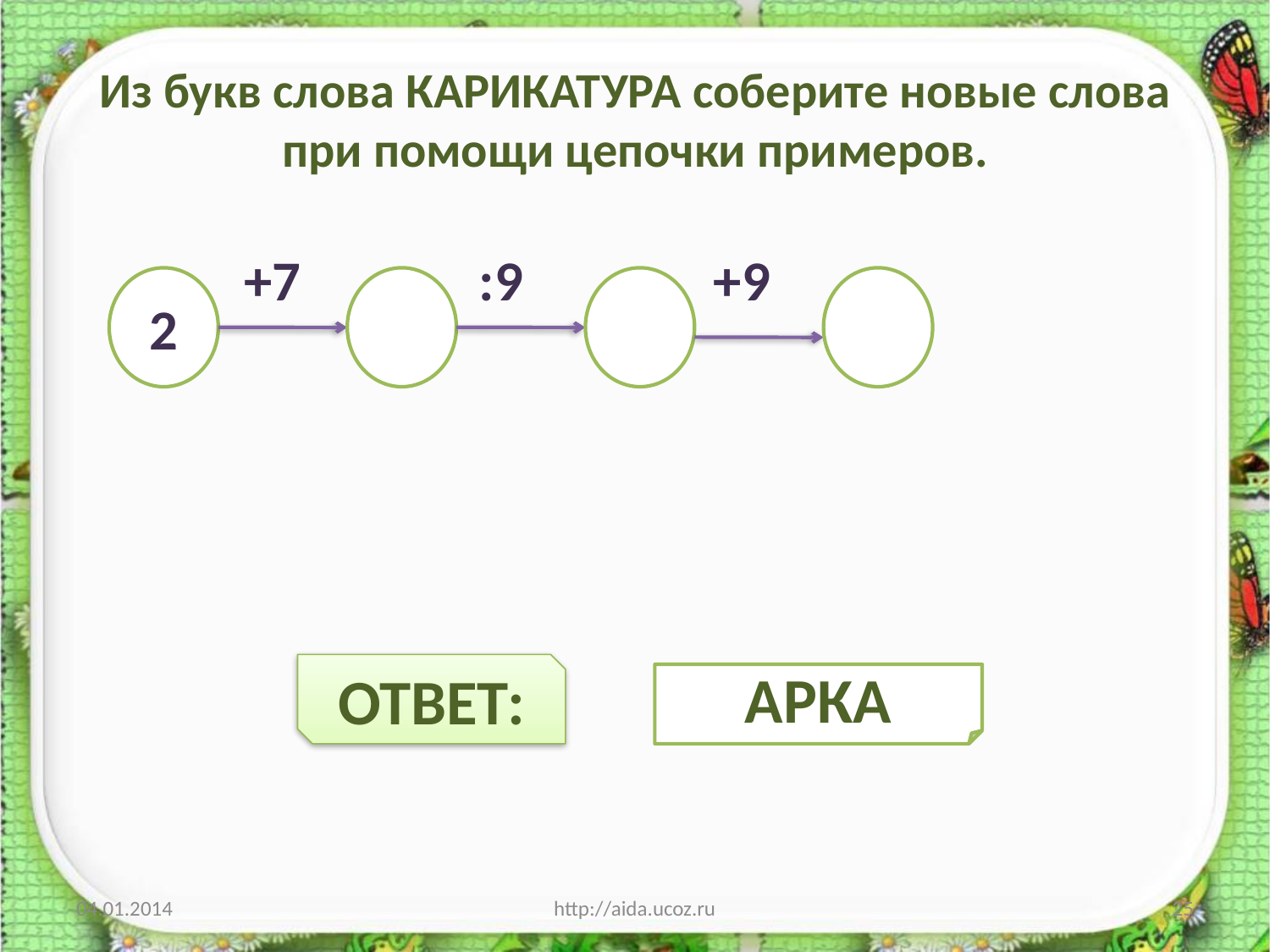

# Из букв слова КАРИКАТУРА соберите новые слова при помощи цепочки примеров.
            +7              :9               +9

2

ОТВЕТ:
АРКА
04.01.2014
http://aida.ucoz.ru
25